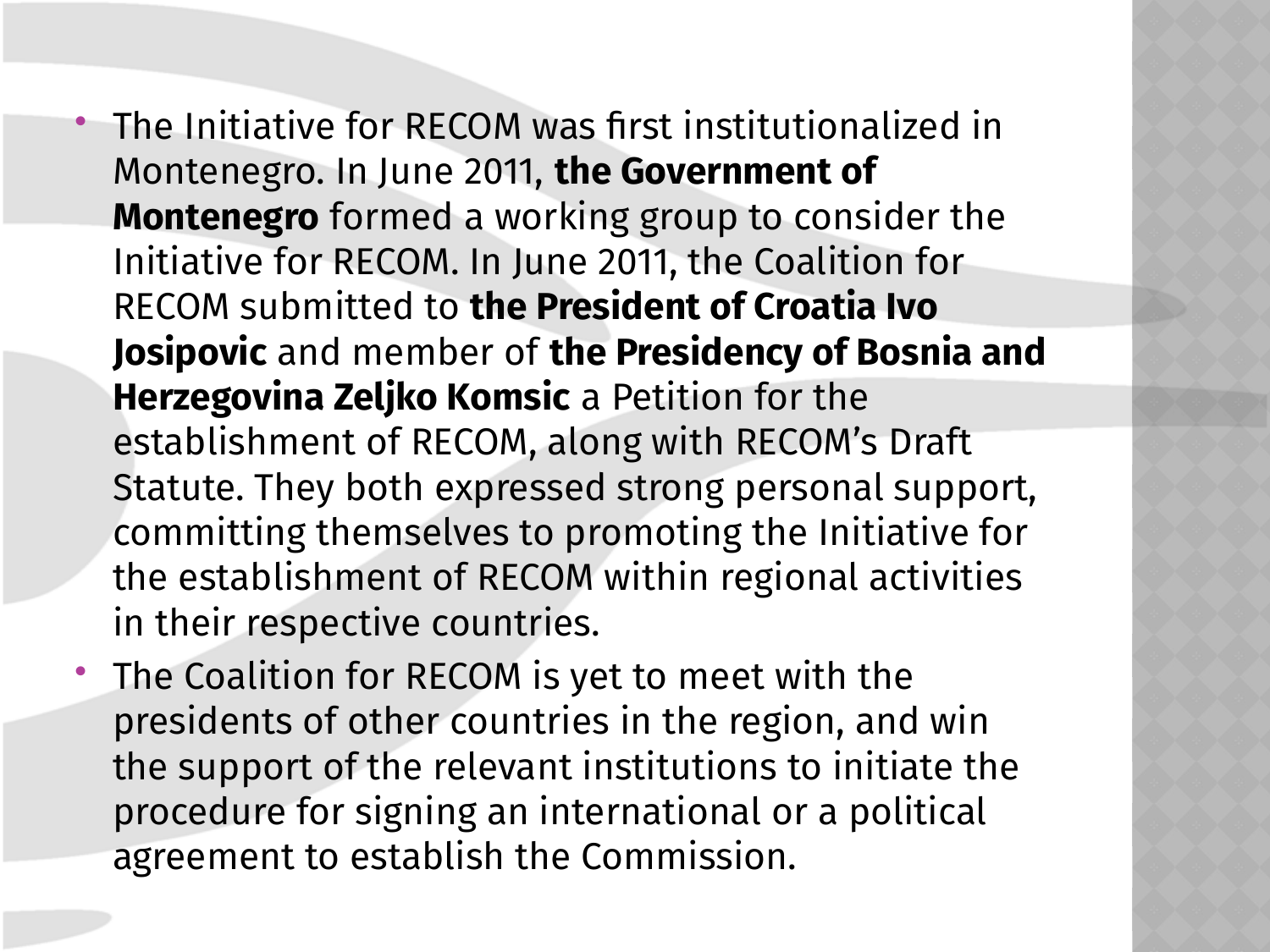

The Initiative for RECOM was first institutionalized in Montenegro. In June 2011, the Government of Montenegro formed a working group to consider the Initiative for RECOM. In June 2011, the Coalition for RECOM submitted to the President of Croatia Ivo Josipovic and member of the Presidency of Bosnia and Herzegovina Zeljko Komsic a Petition for the establishment of RECOM, along with RECOM’s Draft Statute. They both expressed strong personal support, committing themselves to promoting the Initiative for the establishment of RECOM within regional activities in their respective countries.
The Coalition for RECOM is yet to meet with the presidents of other countries in the region, and win the support of the relevant institutions to initiate the procedure for signing an international or a political agreement to establish the Commission.